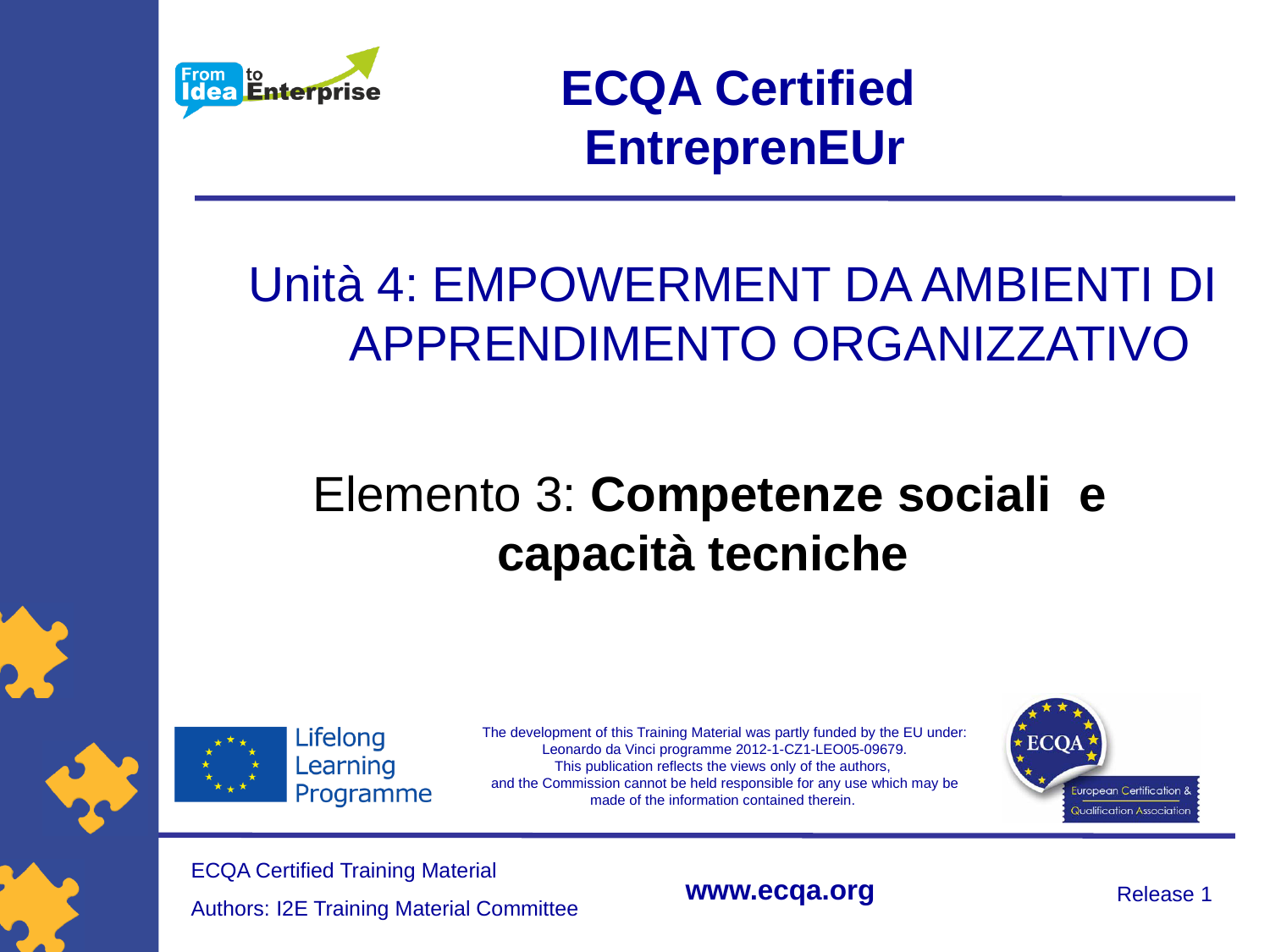

Unità 4: EMPOWERMENT DA AMBIENTI DI APPRENDIMENTO ORGANIZZATIVO
Elemento 3: Competenze sociali  e capacità tecniche